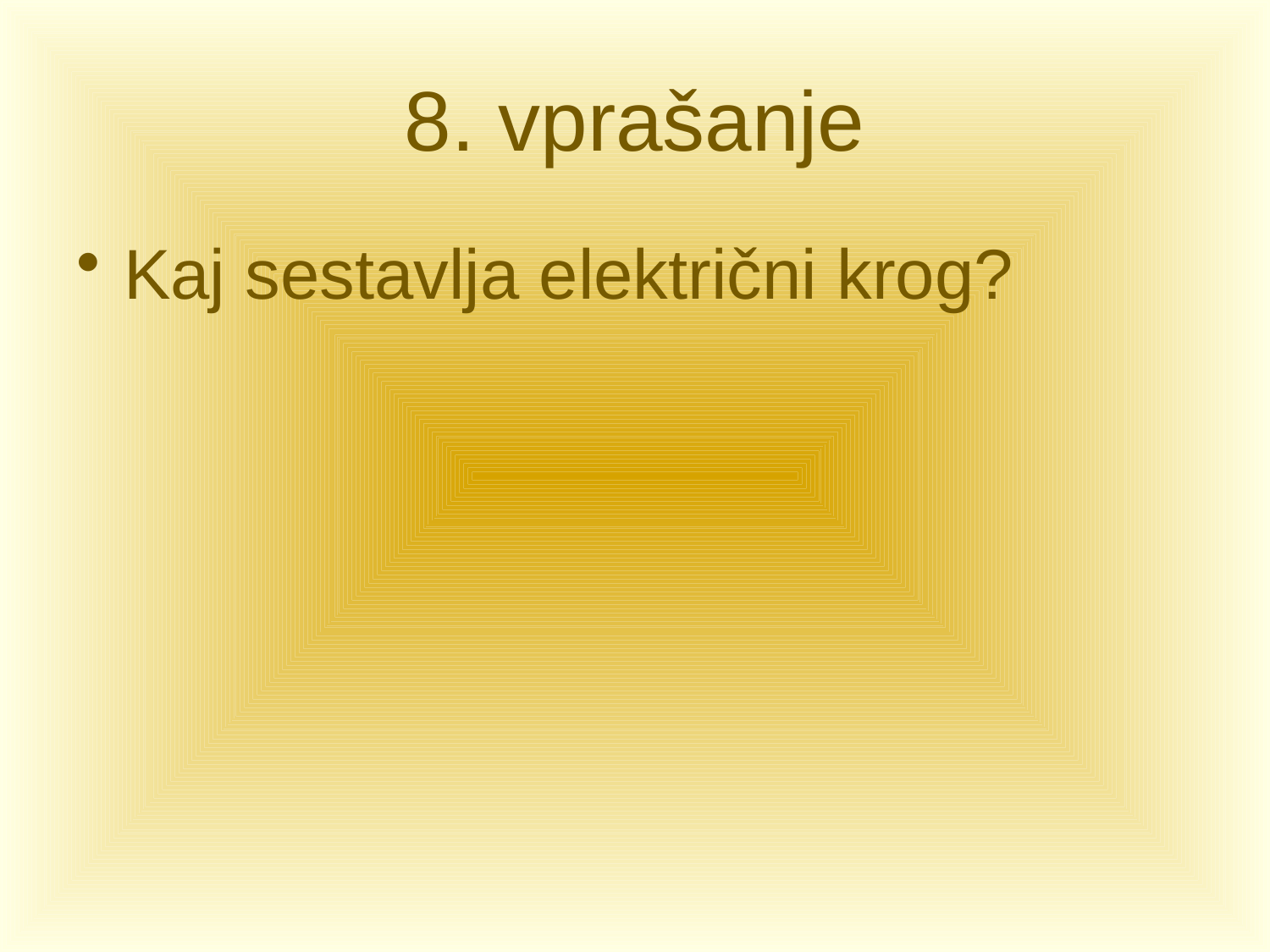

# 8. vprašanje
Kaj sestavlja električni krog?